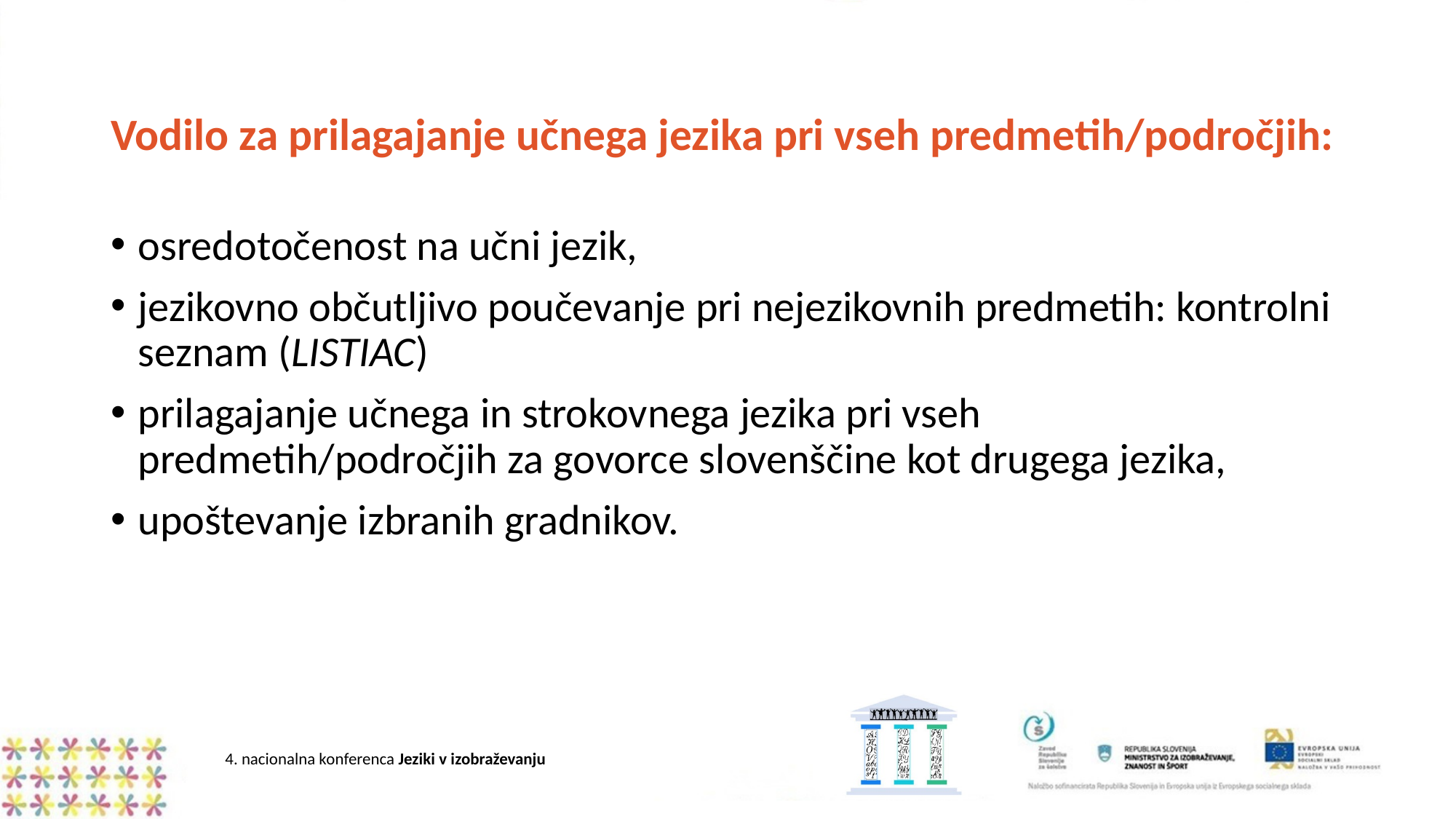

# Vodilo za prilagajanje učnega jezika pri vseh predmetih/področjih:
osredotočenost na učni jezik,
jezikovno občutljivo poučevanje pri nejezikovnih predmetih: kontrolni seznam (LISTIAC)
prilagajanje učnega in strokovnega jezika pri vseh predmetih/področjih za govorce slovenščine kot drugega jezika,
upoštevanje izbranih gradnikov.